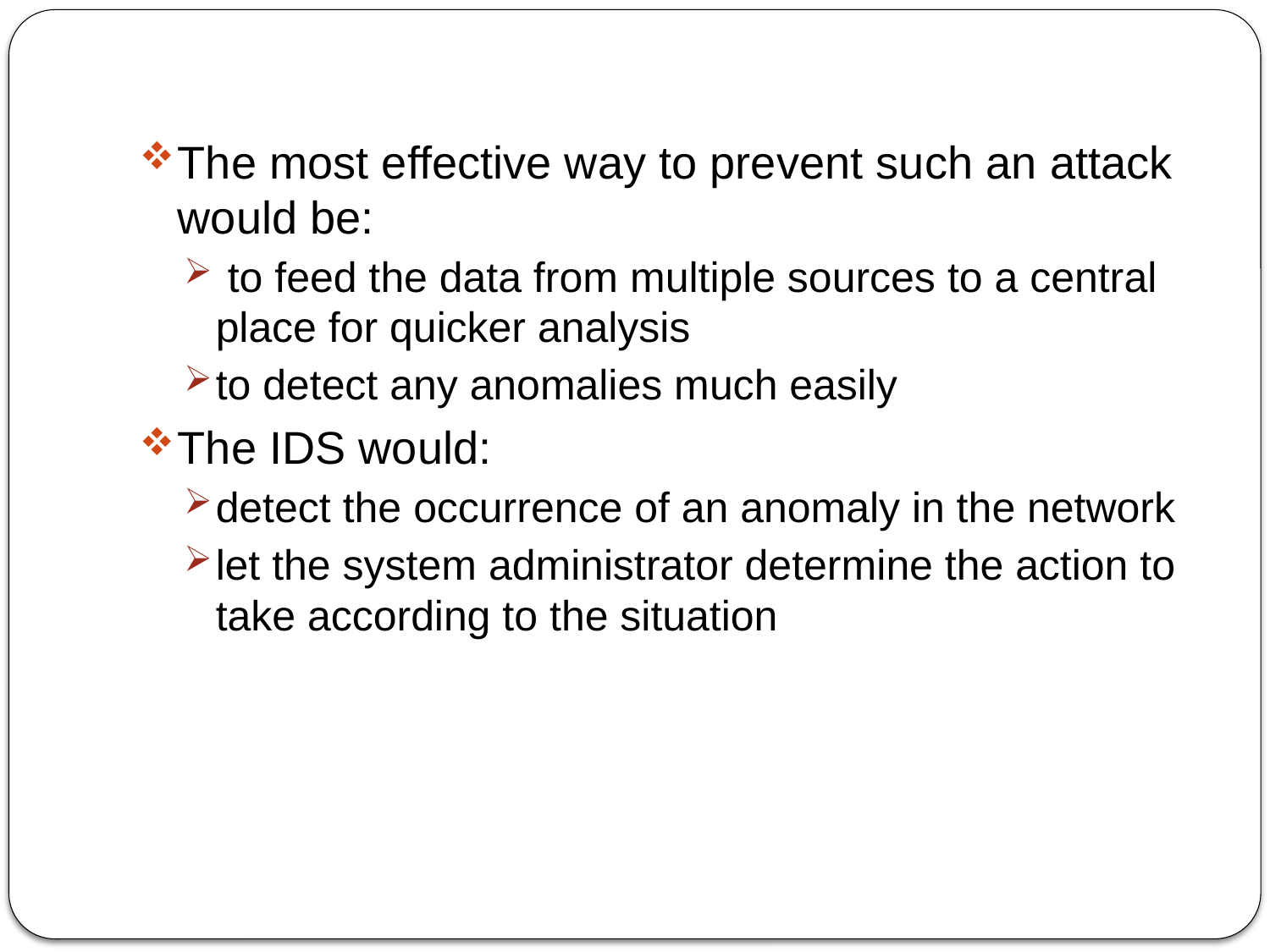

The most effective way to prevent such an attack would be:
 to feed the data from multiple sources to a central place for quicker analysis
to detect any anomalies much easily
The IDS would:
detect the occurrence of an anomaly in the network
let the system administrator determine the action to take according to the situation